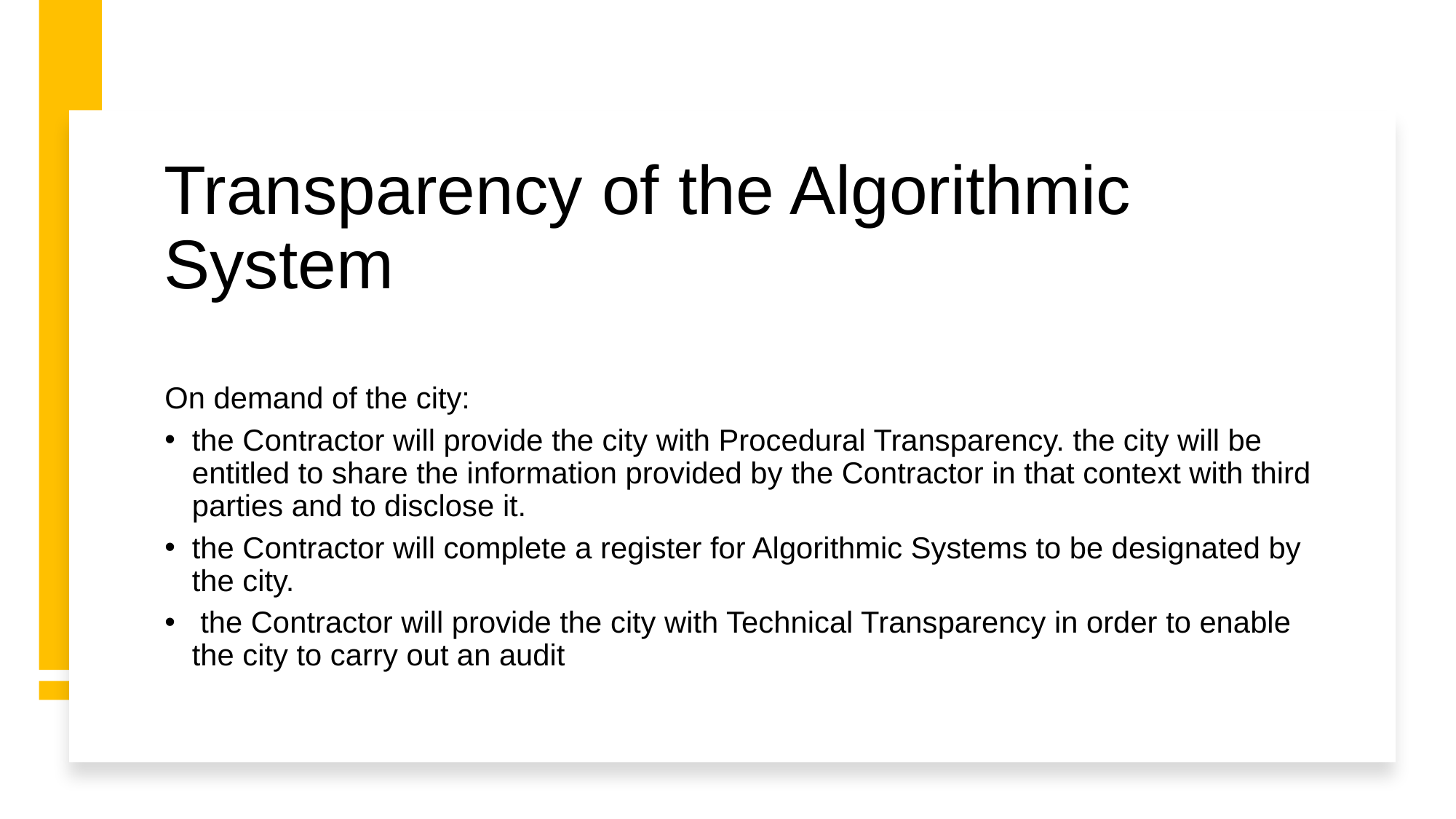

# Transparency of the Algorithmic System

On demand of the city:
the Contractor will provide the city with Procedural Transparency. the city will be entitled to share the information provided by the Contractor in that context with third parties and to disclose it.
the Contractor will complete a register for Algorithmic Systems to be designated by the city.
 the Contractor will provide the city with Technical Transparency in order to enable the city to carry out an audit